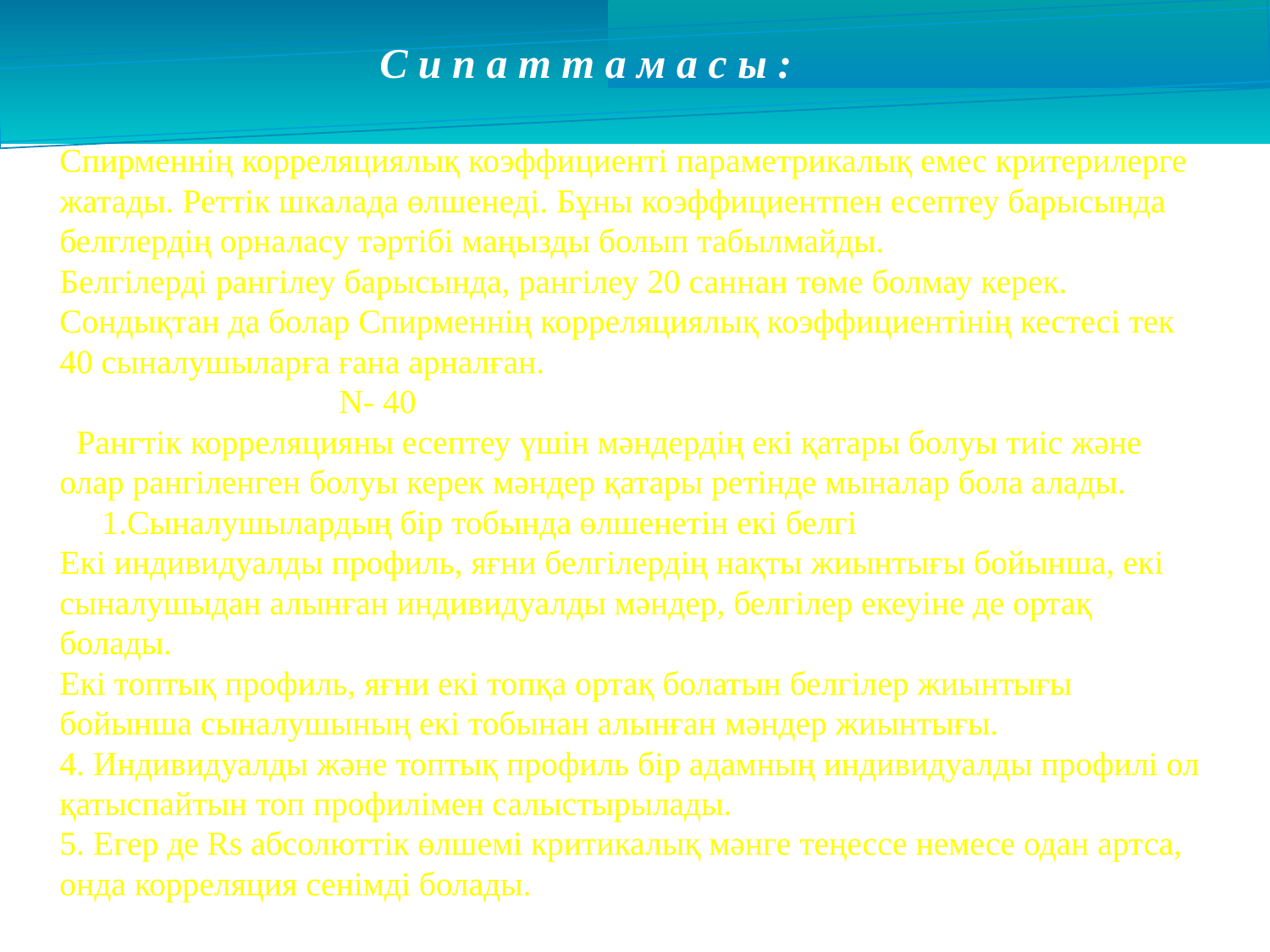

С и п а т т а м а с ы :

Спирменнің корреляциялық коэффициенті параметрикалық емес критерилерге жатады. Реттік шкалада өлшенеді. Бұны коэффициентпен есептеу барысында белглердің орналасу тәртібі маңызды болып табылмайды.
Белгілерді рангілеу барысында, рангілеу 20 саннан төме болмау керек. Сондықтан да болар Спирменнің корреляциялық коэффициентінің кестесі тек 40 сыналушыларға ғана арналған.
                                 N- 40
  Рангтік корреляцияны есептеу үшін мәндердің екі қатары болуы тиіс және олар рангіленген болуы керек мәндер қатары ретінде мыналар бола алады.
     1.Сыналушылардың бір тобында өлшенетін екі белгі
Екі индивидуалды профиль, яғни белгілердің нақты жиынтығы бойынша, екі сыналушыдан алынған индивидуалды мәндер, белгілер екеуіне де ортақ болады.
Екі топтық профиль, яғни екі топқа ортақ болатын белгілер жиынтығы бойынша сыналушының екі тобынан алынған мәндер жиынтығы.
4. Индивидуалды және топтық профиль бір адамның индивидуалды профилі ол қатыспайтын топ профилімен салыстырылады.
5. Егер де Rs абсолюттік өлшемі критикалық мәнге теңессе немесе одан артса, онда корреляция сенімді болады.